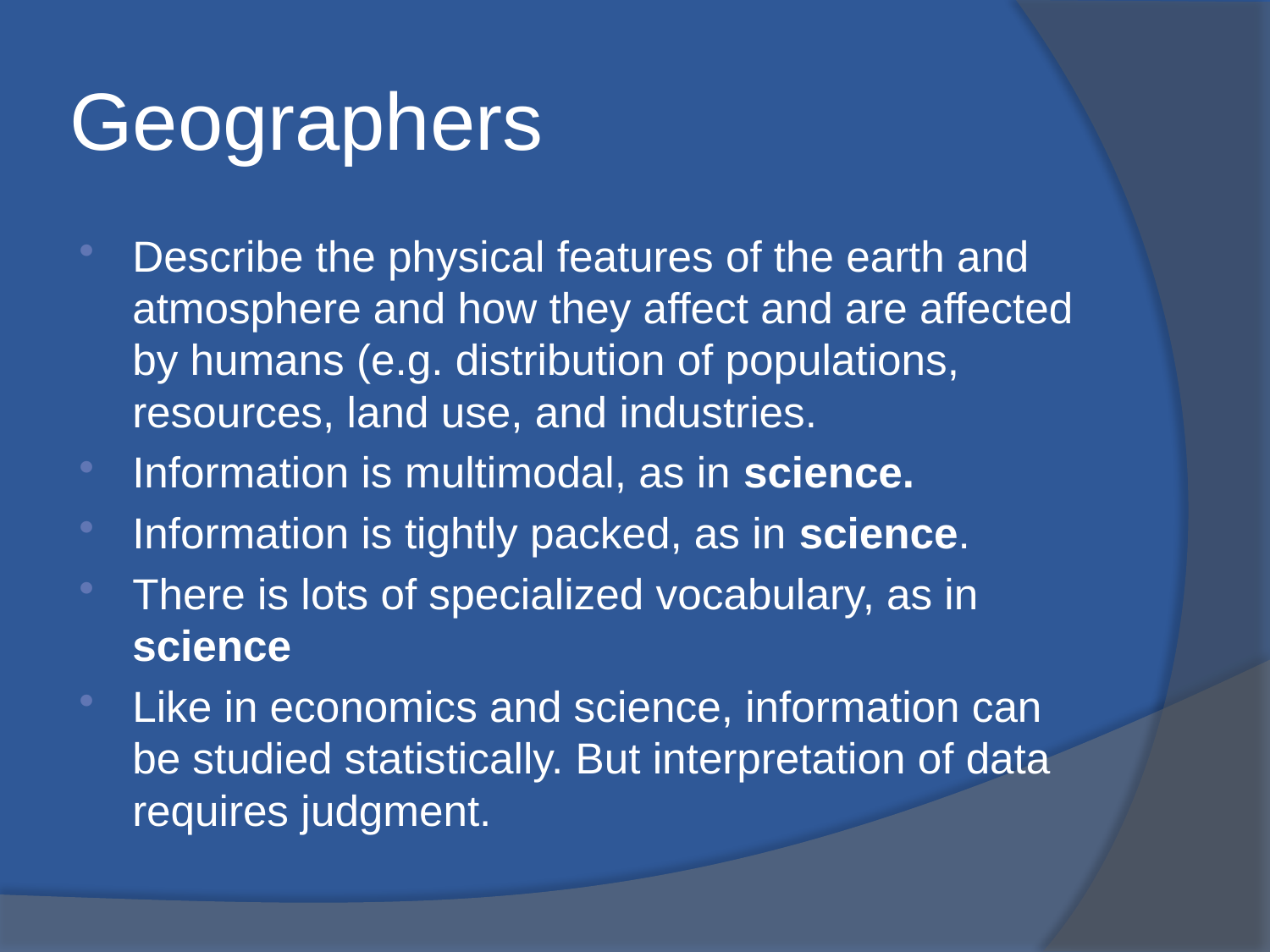

# Geographers
Describe the physical features of the earth and atmosphere and how they affect and are affected by humans (e.g. distribution of populations, resources, land use, and industries.
Information is multimodal, as in science.
Information is tightly packed, as in science.
There is lots of specialized vocabulary, as in science
Like in economics and science, information can be studied statistically. But interpretation of data requires judgment.